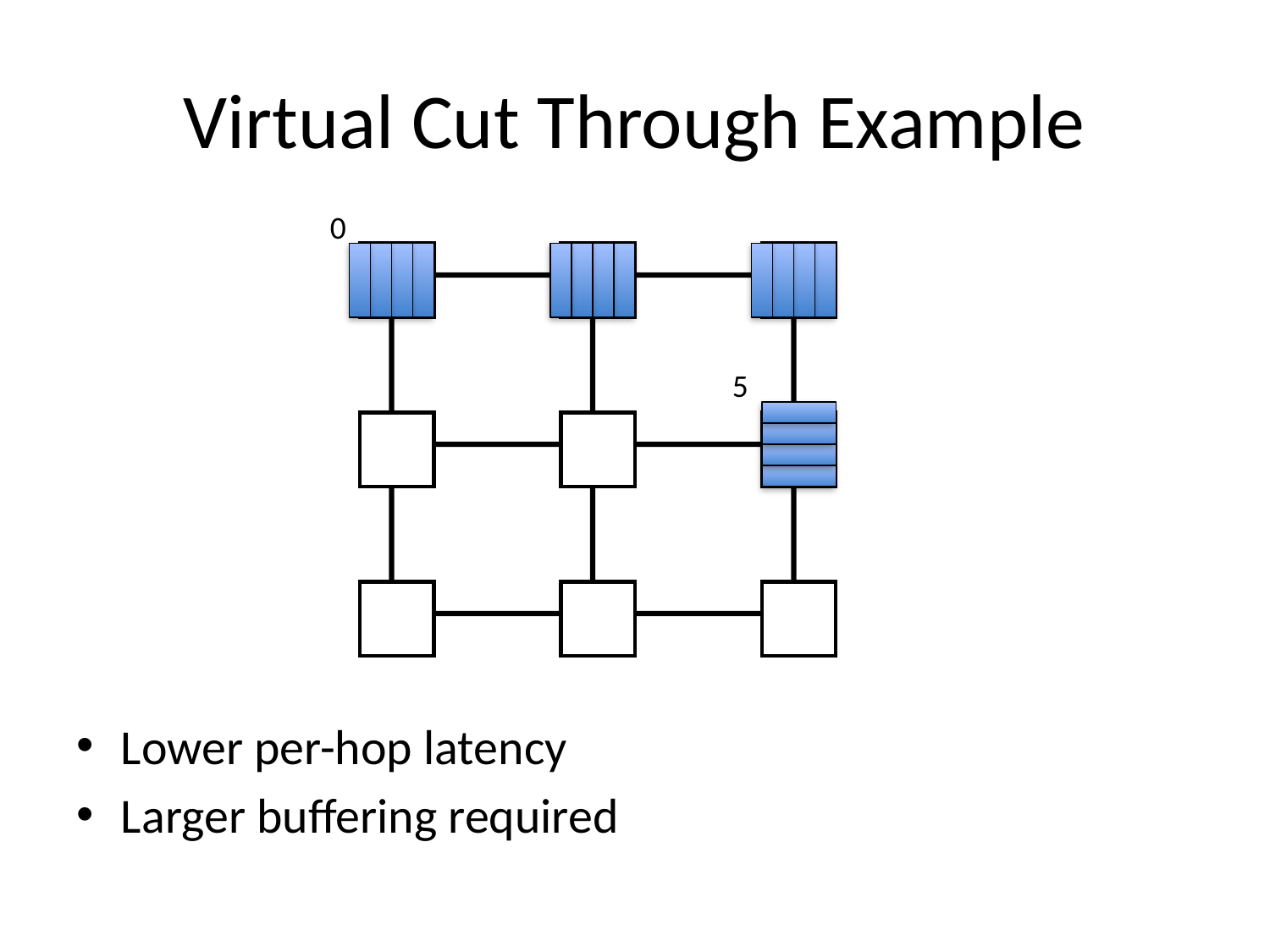

# Virtual Cut Through Example
0

5

Lower per-hop latency
Larger buffering required